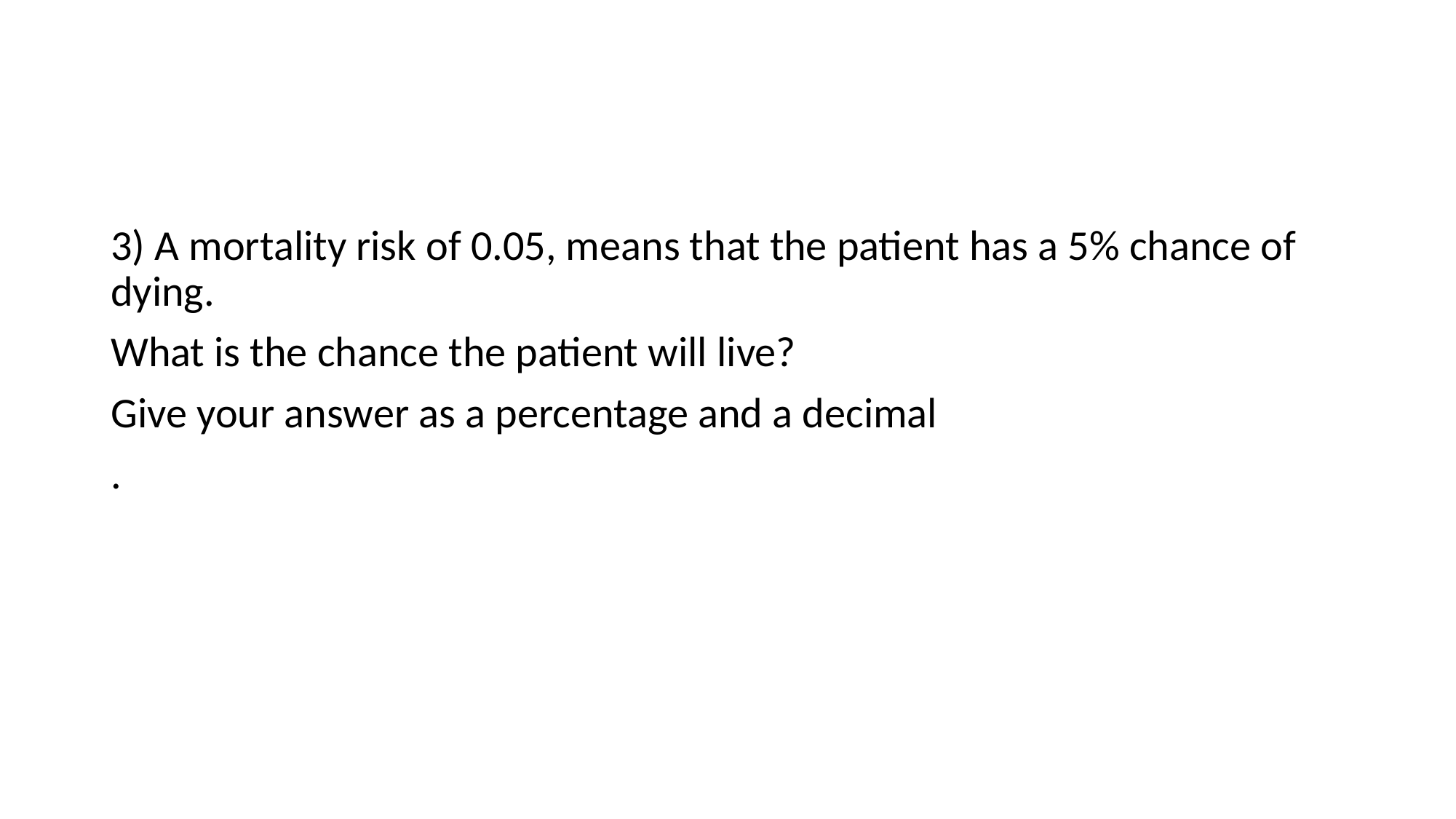

#
3) A mortality risk of 0.05, means that the patient has a 5% chance of dying.
What is the chance the patient will live?
Give your answer as a percentage and a decimal
.